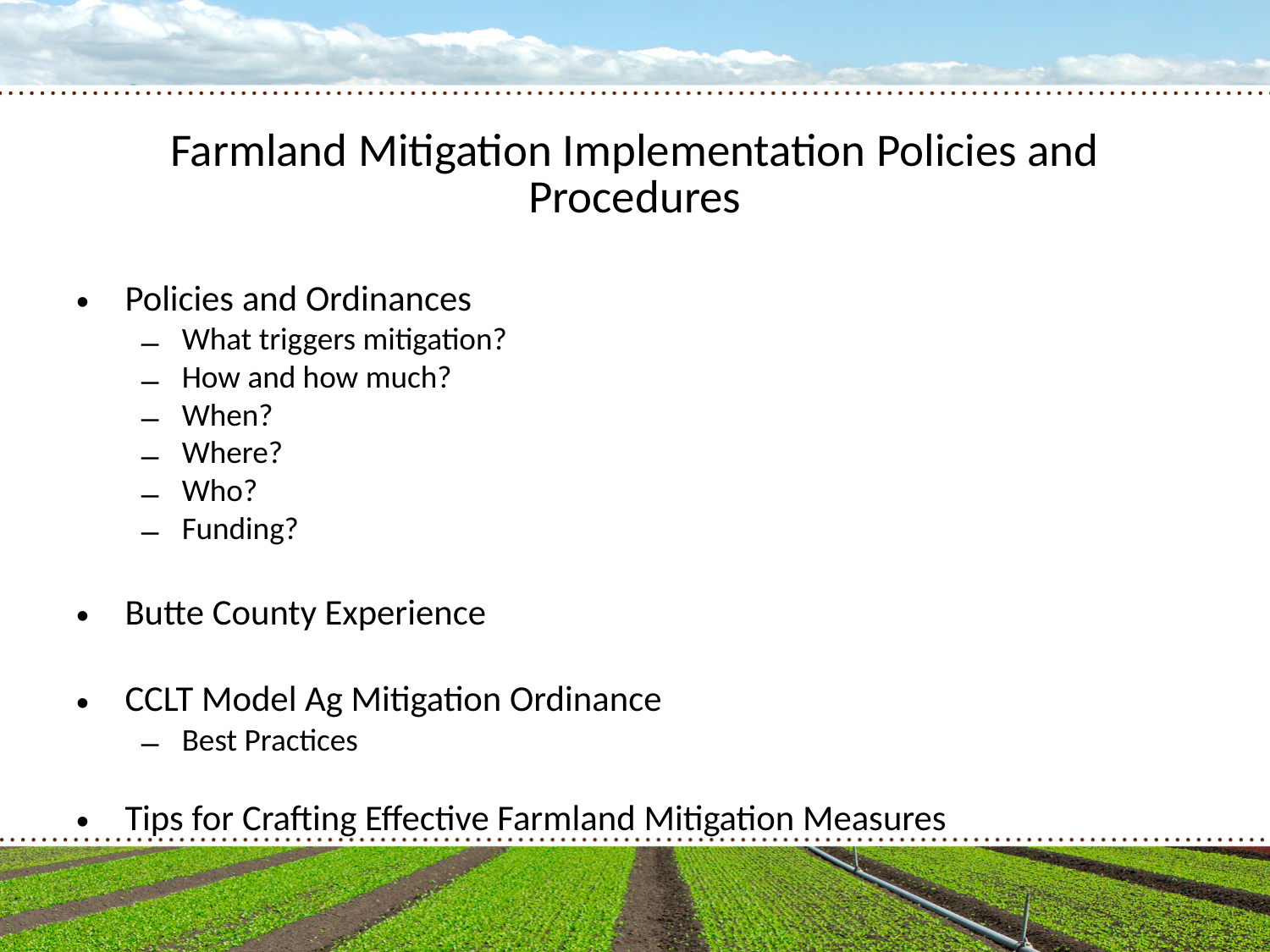

# Farmland Mitigation Implementation Policies and Procedures
Policies and Ordinances
What triggers mitigation?
How and how much?
When?
Where?
Who?
Funding?

Butte County Experience

CCLT Model Ag Mitigation Ordinance
Best Practices

Tips for Crafting Effective Farmland Mitigation Measures